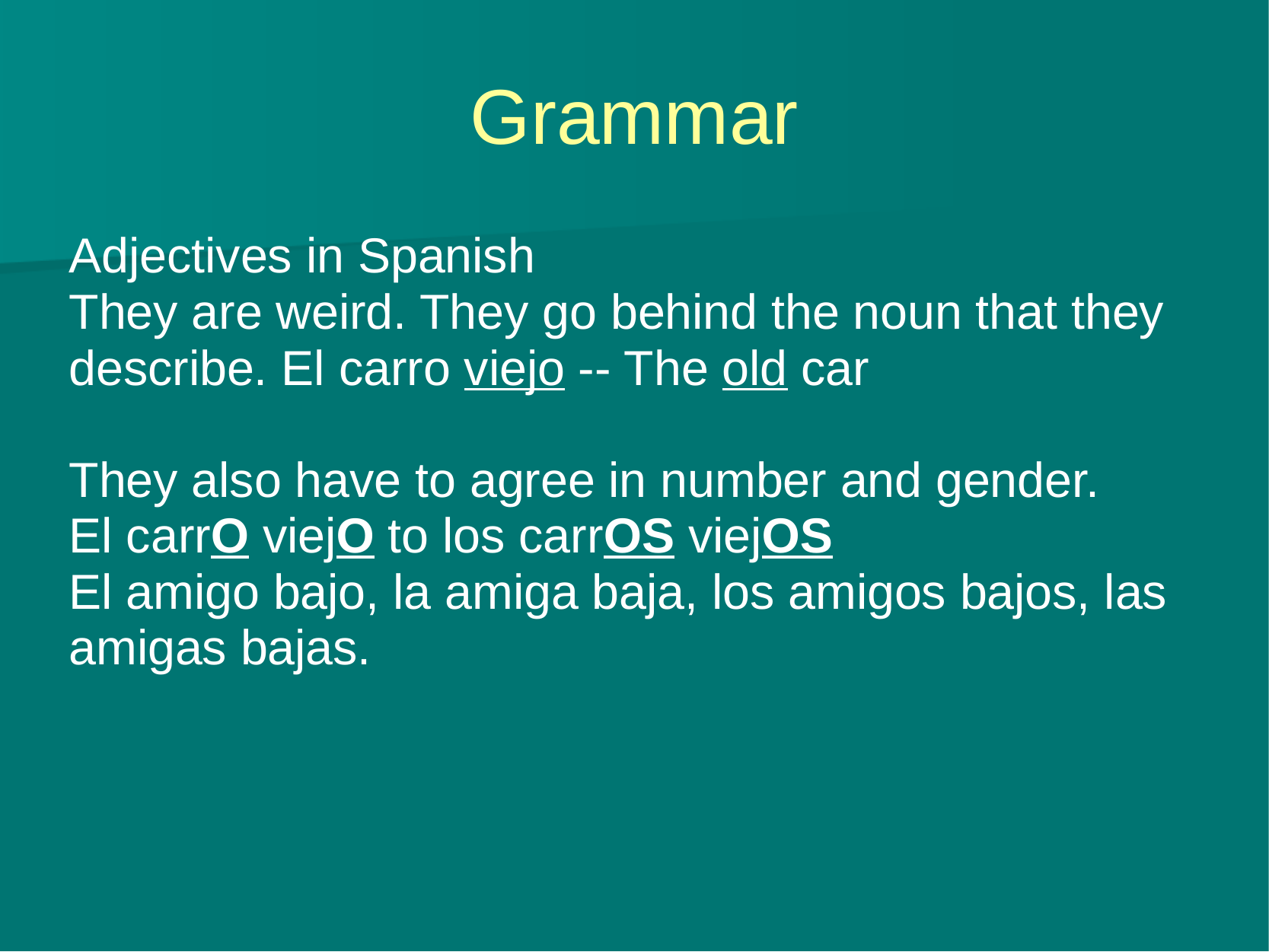

# Grammar
Adjectives in Spanish
They are weird. They go behind the noun that they describe. El carro viejo -- The old car

They also have to agree in number and gender.
El carrO viejO to los carrOS viejOS
El amigo bajo, la amiga baja, los amigos bajos, las amigas bajas.